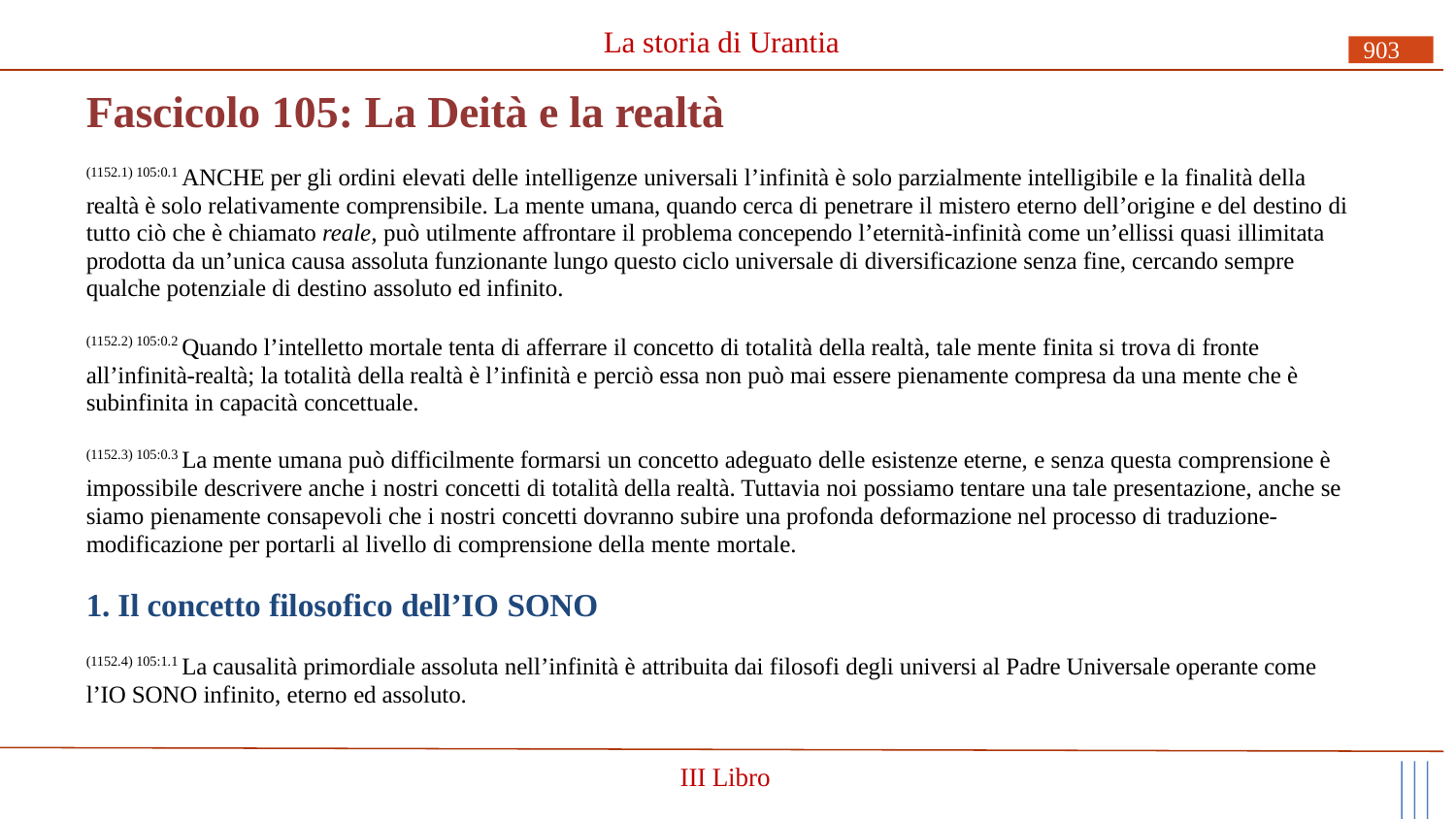

La storia di Urantia
903

# Fascicolo 105: La Deità e la realtà
(1152.1) 105:0.1 ANCHE per gli ordini elevati delle intelligenze universali l’infinità è solo parzialmente intelligibile e la finalità della  realtà è solo relativamente comprensibile. La mente umana, quando cerca di penetrare il mistero eterno dell’origine e del destino di  tutto ciò che è chiamato reale, può utilmente affrontare il problema concependo l’eternità-infinità come un’ellissi quasi illimitata  prodotta da un’unica causa assoluta funzionante lungo questo ciclo universale di diversificazione senza fine, cercando sempre  qualche potenziale di destino assoluto ed infinito.

(1152.2) 105:0.2 Quando l’intelletto mortale tenta di afferrare il concetto di totalità della realtà, tale mente finita si trova di fronte  all’infinità-realtà; la totalità della realtà è l’infinità e perciò essa non può mai essere pienamente compresa da una mente che è  subinfinita in capacità concettuale.

(1152.3) 105:0.3 La mente umana può difficilmente formarsi un concetto adeguato delle esistenze eterne, e senza questa comprensione è  impossibile descrivere anche i nostri concetti di totalità della realtà. Tuttavia noi possiamo tentare una tale presentazione, anche se  siamo pienamente consapevoli che i nostri concetti dovranno subire una profonda deformazione nel processo di traduzione-  modificazione per portarli al livello di comprensione della mente mortale.

1. Il concetto filosofico dell’IO SONO
(1152.4) 105:1.1 La causalità primordiale assoluta nell’infinità è attribuita dai filosofi degli universi al Padre Universale operante come  l’IO SONO infinito, eterno ed assoluto.

III Libro